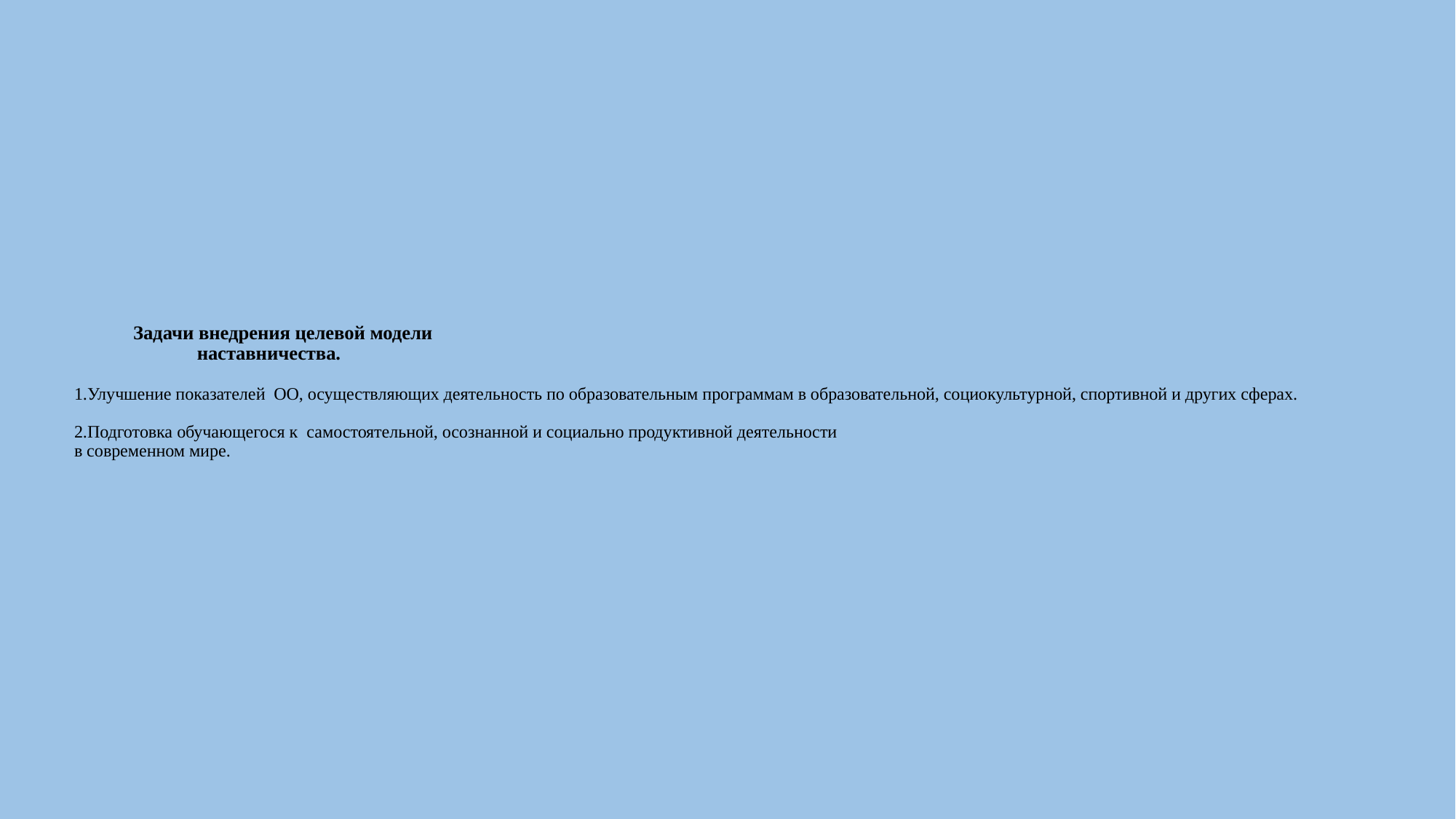

# Задачи внедрения целевой модели наставничества. 1.Улучшение показателей  ОО, осуществляющих деятельность по образовательным программам в образовательной, социокультурной, спортивной и других сферах. 2.Подготовка обучающегося к  самостоятельной, осознанной и социально продуктивной деятельности в современном мире.